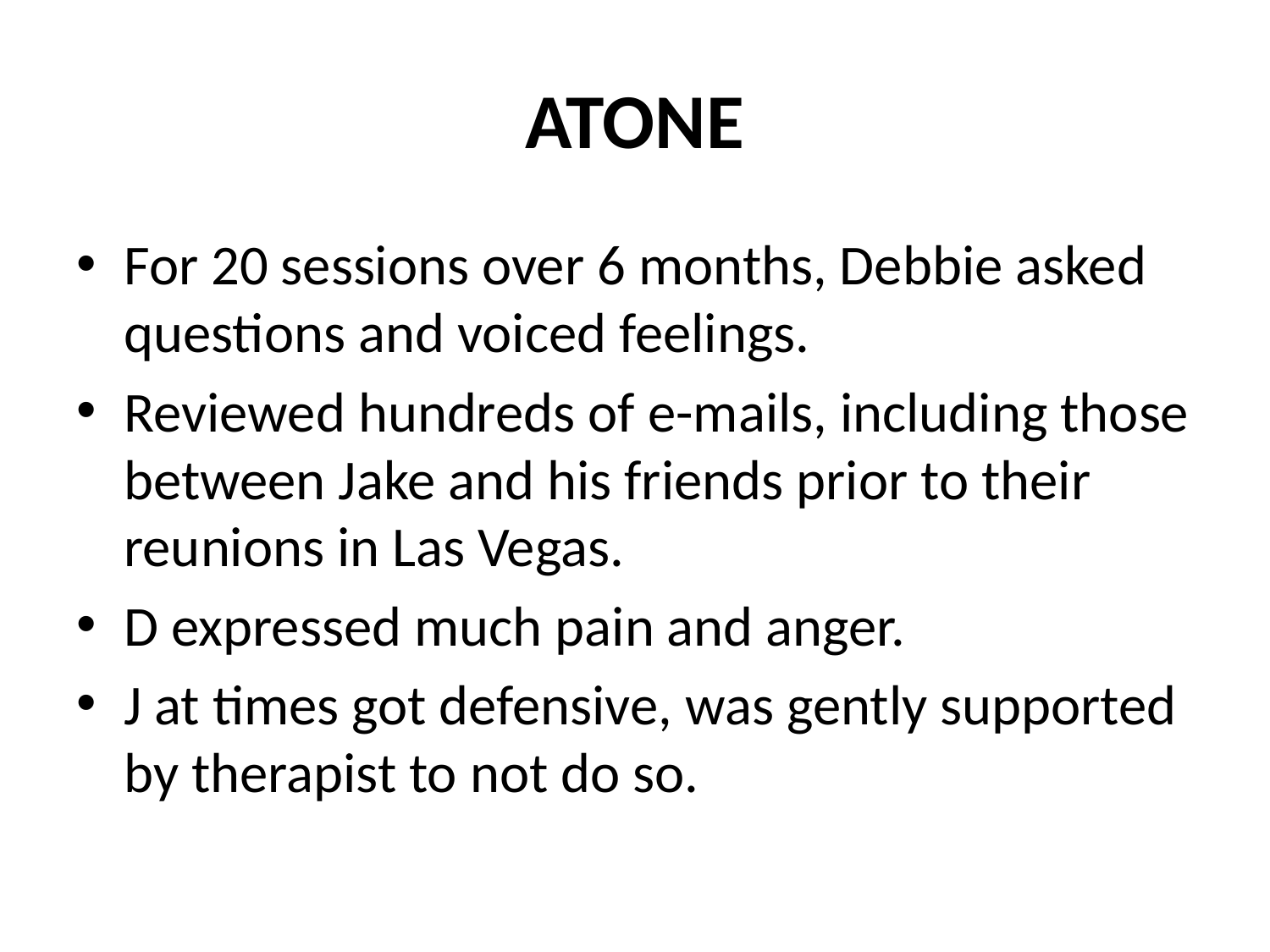

# ATONE
For 20 sessions over 6 months, Debbie asked questions and voiced feelings.
Reviewed hundreds of e-mails, including those between Jake and his friends prior to their reunions in Las Vegas.
D expressed much pain and anger.
J at times got defensive, was gently supported by therapist to not do so.